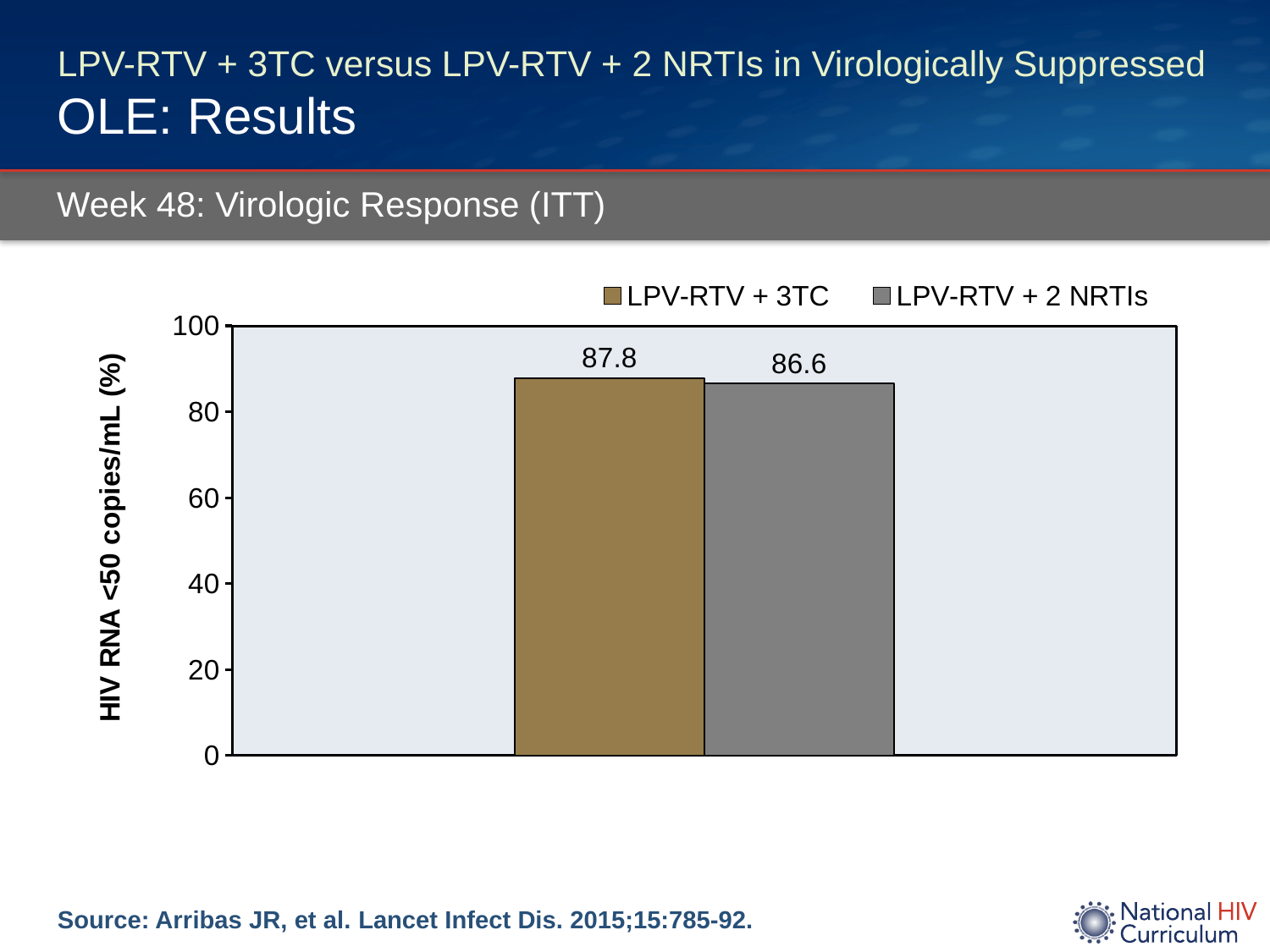

# LPV-RTV + 3TC versus LPV-RTV + 2 NRTIs in Virologically Suppressed OLE: Results
Week 48: Virologic Response (ITT)

### Chart

| Category | LPV-RTV + 3TC | LPV-RTV + 2 NRTIs |
|---|---|---|
Source: Arribas JR, et al. Lancet Infect Dis. 2015;15:785-92.